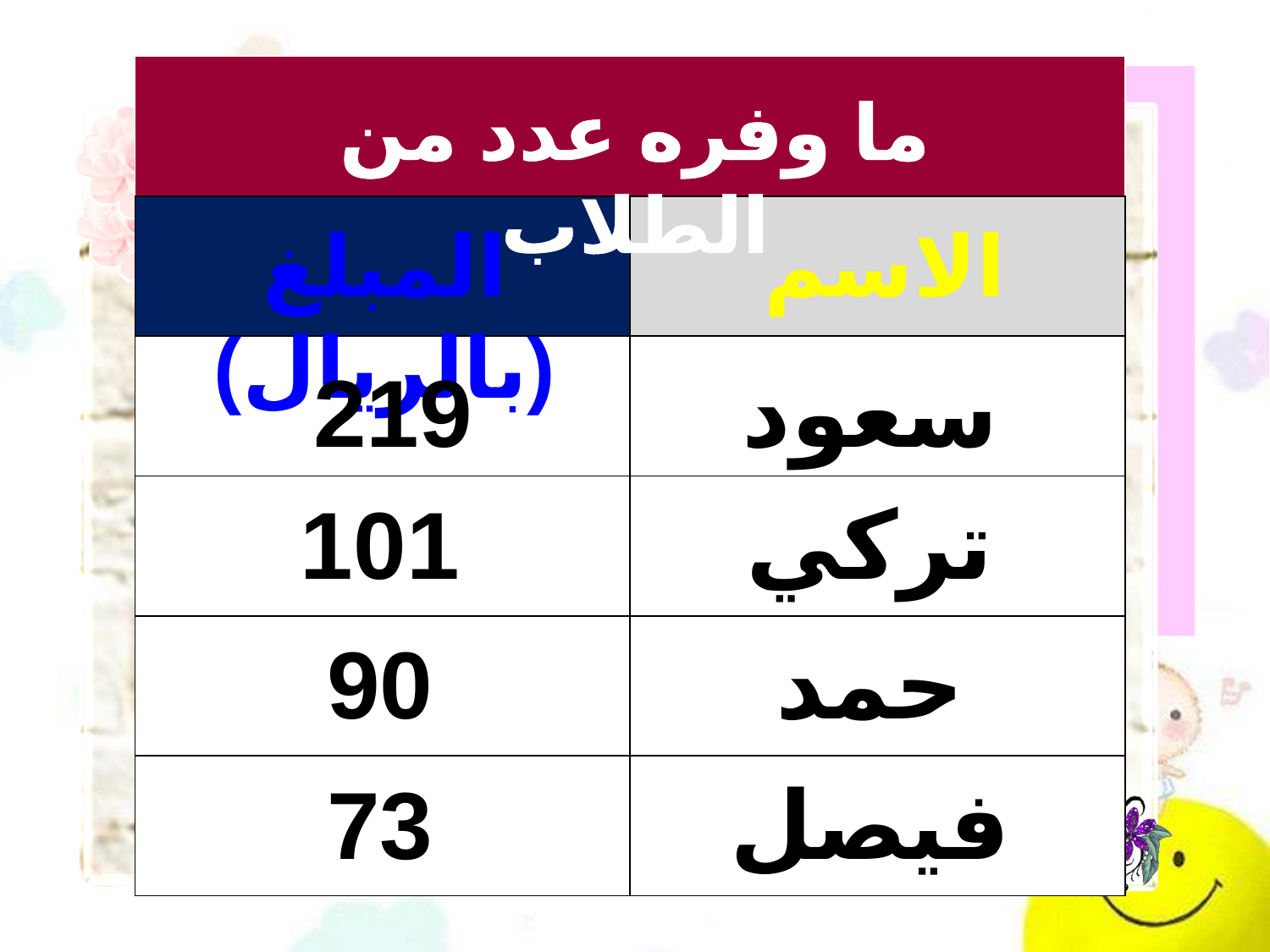

|  |  |
| --- | --- |
|  |  |
|  |  |
|  |  |
|  |  |
|  |  |

ما وفره عدد من الطلاب
المبلغ (بالريال)
الاسم
219
سعود
101
تركي
90
حمد
73
فيصل